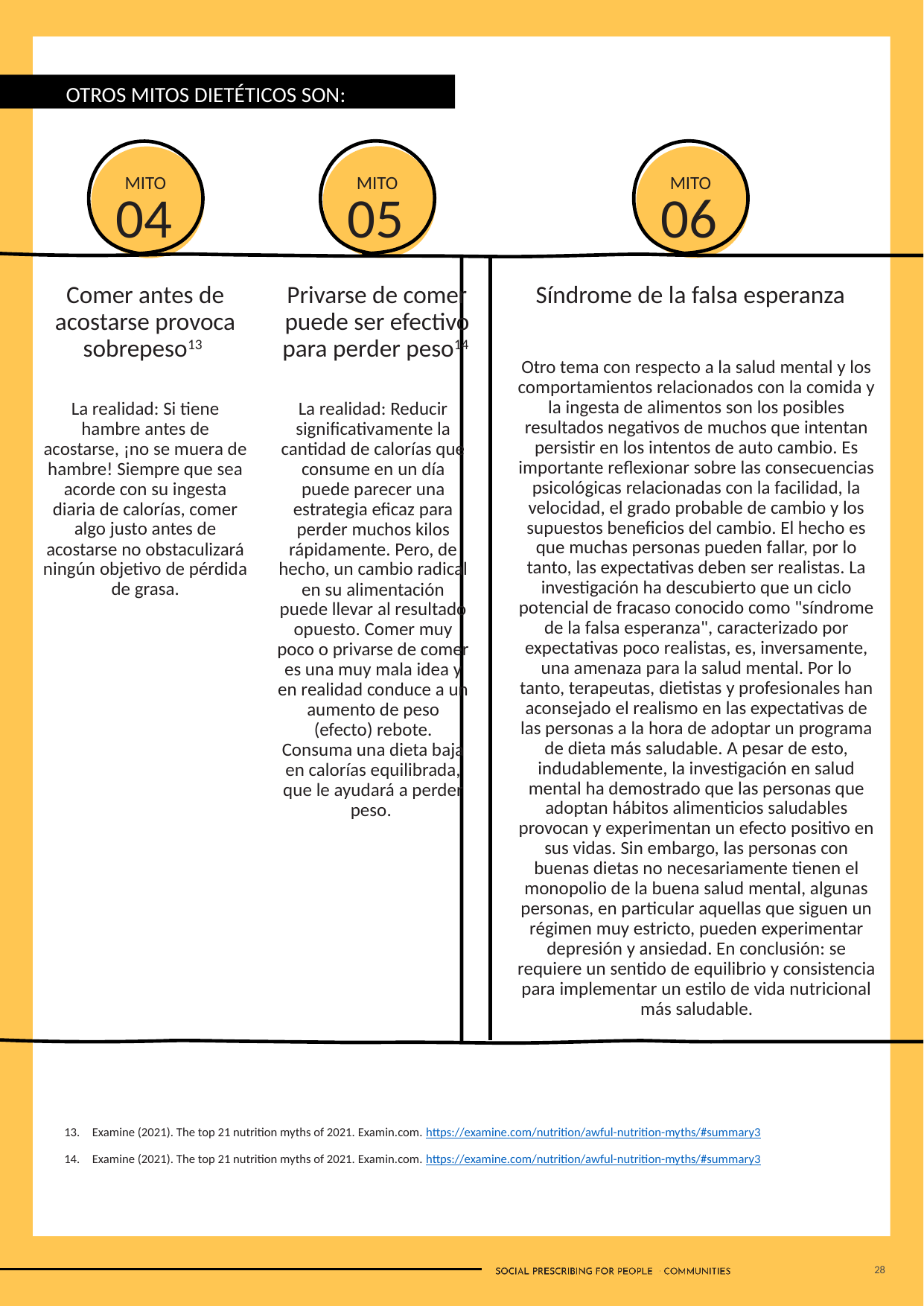

OTROS MITOS DIETÉTICOS SON:

MITO
05

MITO
06

MITO
04

Comer antes de acostarse provoca sobrepeso13
Privarse de comer puede ser efectivo para perder peso14
Síndrome de la falsa esperanza
Otro tema con respecto a la salud mental y los comportamientos relacionados con la comida y la ingesta de alimentos son los posibles resultados negativos de muchos que intentan persistir en los intentos de auto cambio. Es importante reflexionar sobre las consecuencias psicológicas relacionadas con la facilidad, la velocidad, el grado probable de cambio y los supuestos beneficios del cambio. El hecho es que muchas personas pueden fallar, por lo tanto, las expectativas deben ser realistas. La investigación ha descubierto que un ciclo potencial de fracaso conocido como "síndrome de la falsa esperanza", caracterizado por expectativas poco realistas, es, inversamente, una amenaza para la salud mental. Por lo tanto, terapeutas, dietistas y profesionales han aconsejado el realismo en las expectativas de las personas a la hora de adoptar un programa de dieta más saludable. A pesar de esto, indudablemente, la investigación en salud mental ha demostrado que las personas que adoptan hábitos alimenticios saludables provocan y experimentan un efecto positivo en sus vidas. Sin embargo, las personas con buenas dietas no necesariamente tienen el monopolio de la buena salud mental, algunas personas, en particular aquellas que siguen un régimen muy estricto, pueden experimentar depresión y ansiedad. En conclusión: se requiere un sentido de equilibrio y consistencia para implementar un estilo de vida nutricional más saludable.
La realidad: Si tiene hambre antes de acostarse, ¡no se muera de hambre! Siempre que sea acorde con su ingesta diaria de calorías, comer algo justo antes de acostarse no obstaculizará ningún objetivo de pérdida de grasa.
La realidad: Reducir significativamente la cantidad de calorías que consume en un día puede parecer una estrategia eficaz para perder muchos kilos rápidamente. Pero, de hecho, un cambio radical en su alimentación puede llevar al resultado opuesto. Comer muy poco o privarse de comer es una muy mala idea y en realidad conduce a un aumento de peso (efecto) rebote. Consuma una dieta baja en calorías equilibrada, que le ayudará a perder peso.

Examine (2021). The top 21 nutrition myths of 2021. Examin.com. https://examine.com/nutrition/awful-nutrition-myths/#summary3

Examine (2021). The top 21 nutrition myths of 2021. Examin.com. https://examine.com/nutrition/awful-nutrition-myths/#summary3
28